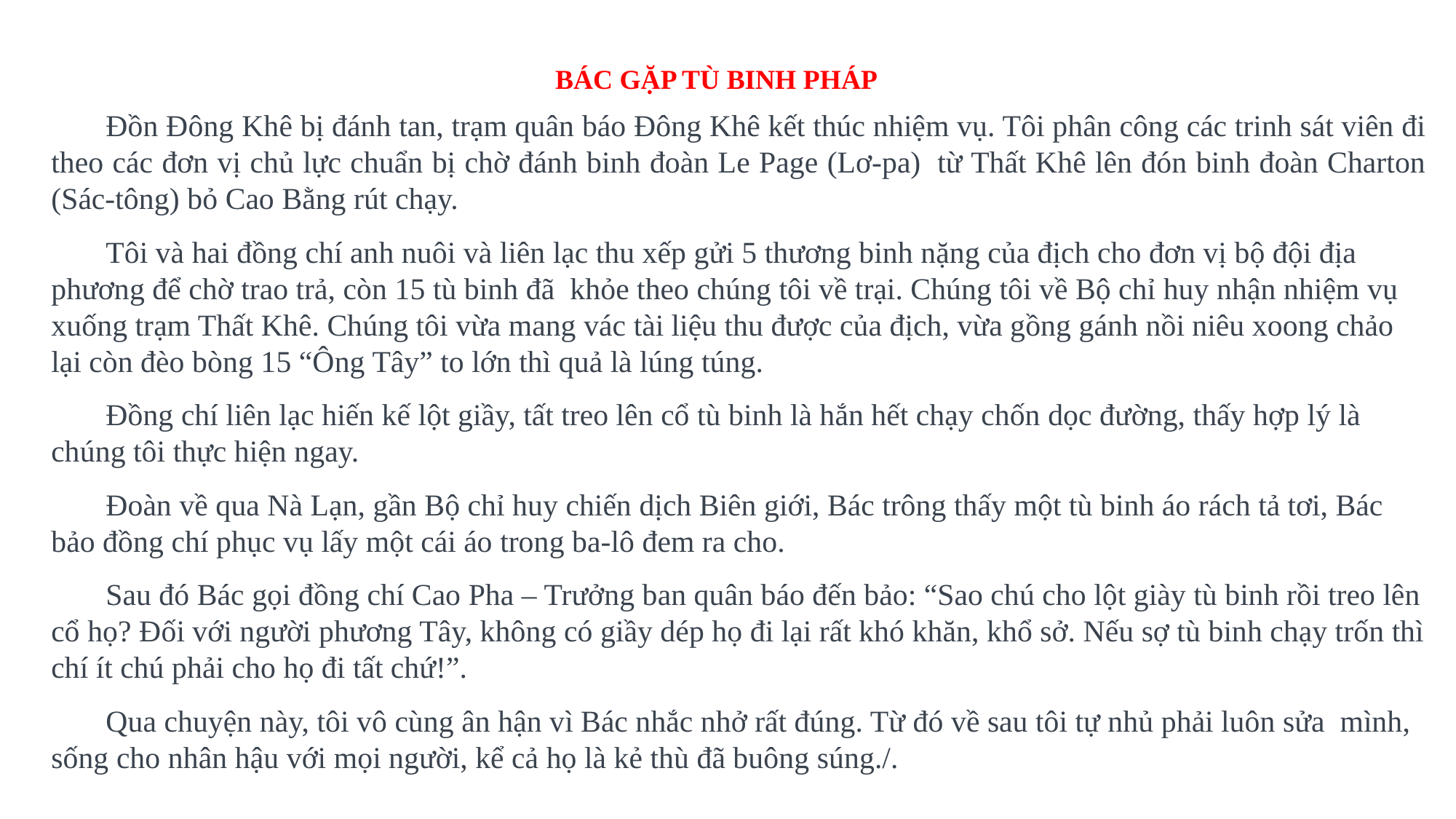

BÁC GẶP TÙ BINH PHÁP
Đồn Đông Khê bị đánh tan, trạm quân báo Đông Khê kết thúc nhiệm vụ. Tôi phân công các trinh sát viên đi theo các đơn vị chủ lực chuẩn bị chờ đánh binh đoàn Le Page (Lơ-pa)  từ Thất Khê lên đón binh đoàn Charton (Sác-tông) bỏ Cao Bằng rút chạy.
Tôi và hai đồng chí anh nuôi và liên lạc thu xếp gửi 5 thương binh nặng của địch cho đơn vị bộ đội địa phương để chờ trao trả, còn 15 tù binh đã  khỏe theo chúng tôi về trại. Chúng tôi về Bộ chỉ huy nhận nhiệm vụ xuống trạm Thất Khê. Chúng tôi vừa mang vác tài liệu thu được của địch, vừa gồng gánh nồi niêu xoong chảo lại còn đèo bòng 15 “Ông Tây” to lớn thì quả là lúng túng.
Đồng chí liên lạc hiến kế lột giầy, tất treo lên cổ tù binh là hắn hết chạy chốn dọc đường, thấy hợp lý là chúng tôi thực hiện ngay.
Đoàn về qua Nà Lạn, gần Bộ chỉ huy chiến dịch Biên giới, Bác trông thấy một tù binh áo rách tả tơi, Bác bảo đồng chí phục vụ lấy một cái áo trong ba-lô đem ra cho.
Sau đó Bác gọi đồng chí Cao Pha – Trưởng ban quân báo đến bảo: “Sao chú cho lột giày tù binh rồi treo lên cổ họ? Đối với người phương Tây, không có giầy dép họ đi lại rất khó khăn, khổ sở. Nếu sợ tù binh chạy trốn thì chí ít chú phải cho họ đi tất chứ!”.
Qua chuyện này, tôi vô cùng ân hận vì Bác nhắc nhở rất đúng. Từ đó về sau tôi tự nhủ phải luôn sửa  mình, sống cho nhân hậu với mọi người, kể cả họ là kẻ thù đã buông súng./.